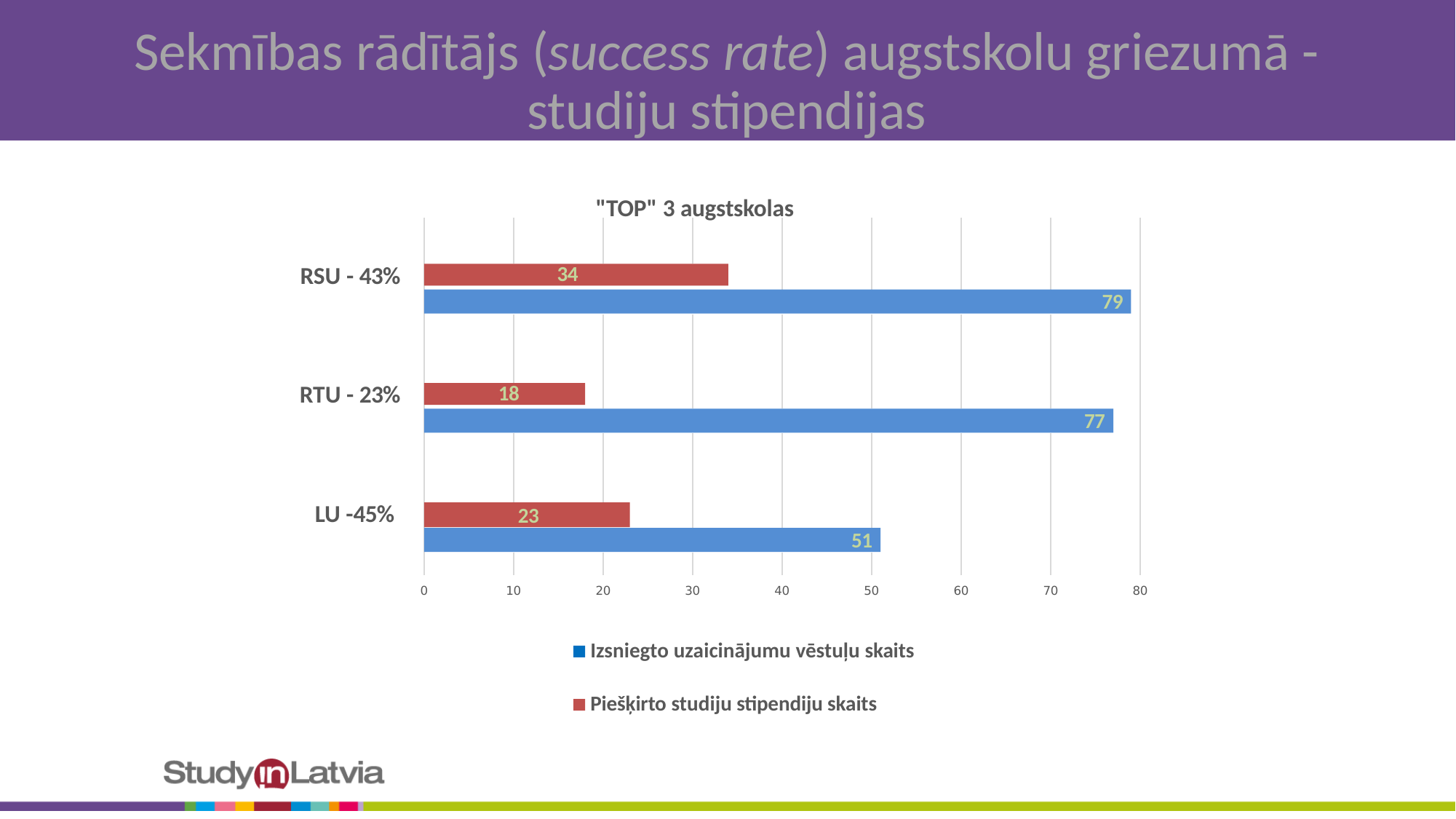

# Sekmības rādītājs (success rate) augstskolu griezumā - studiju stipendijas
"TOP" 3 augstskolas

RSU - 43%
34
79

RTU - 23%
18
77

LU -45%
23
51

0
10
20
30
40
50
60
70
80
Izsniegto uzaicinājumu vēstuļu skaits

Piešķirto studiju stipendiju skaits